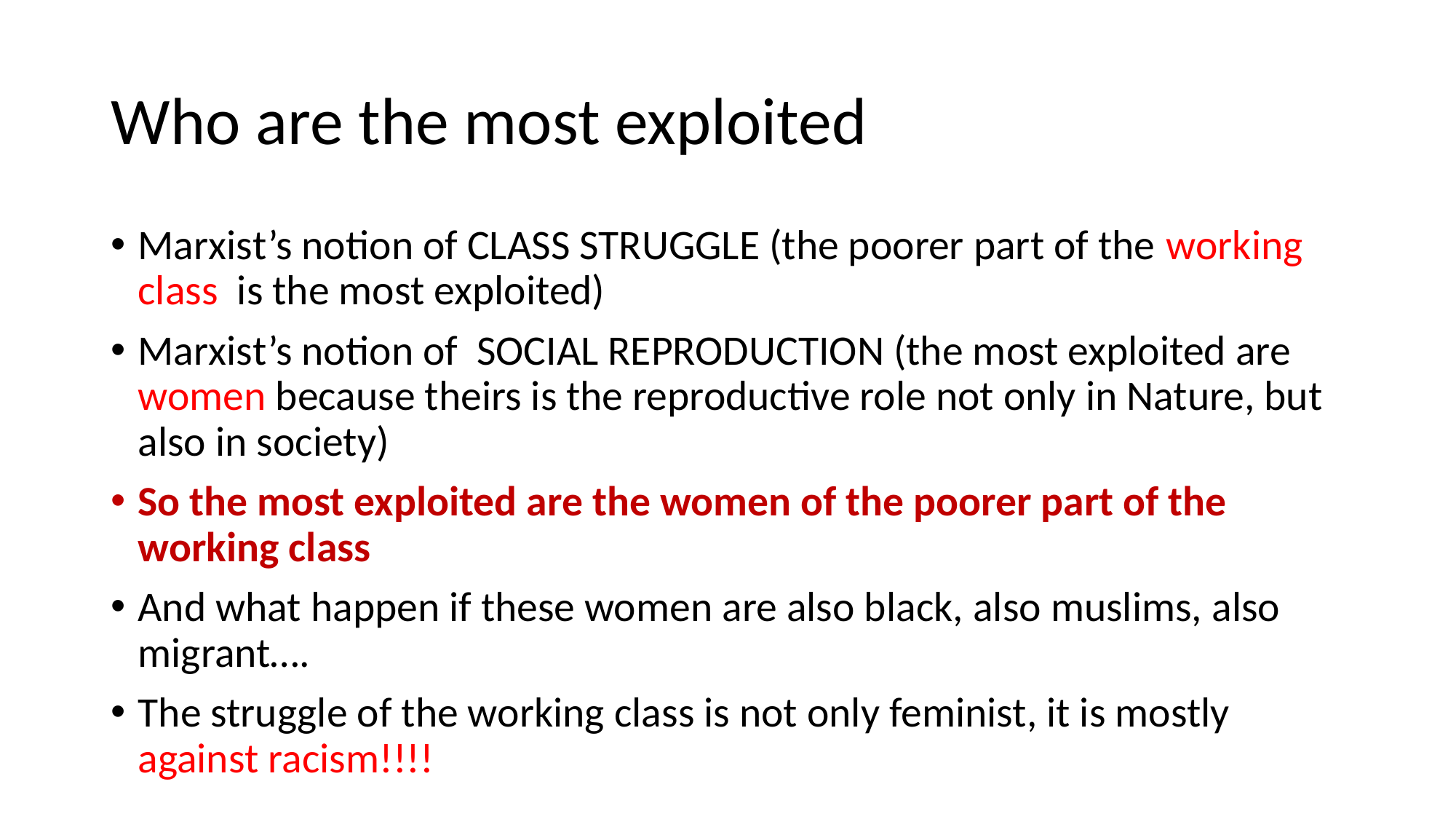

# Who are the most exploited
Marxist’s notion of CLASS STRUGGLE (the poorer part of the working class  is the most exploited)
Marxist’s notion of  SOCIAL REPRODUCTION (the most exploited are women because theirs is the reproductive role not only in Nature, but also in society)
So the most exploited are the women of the poorer part of the working class
And what happen if these women are also black, also muslims, also migrant….
The struggle of the working class is not only feminist, it is mostly against racism!!!!